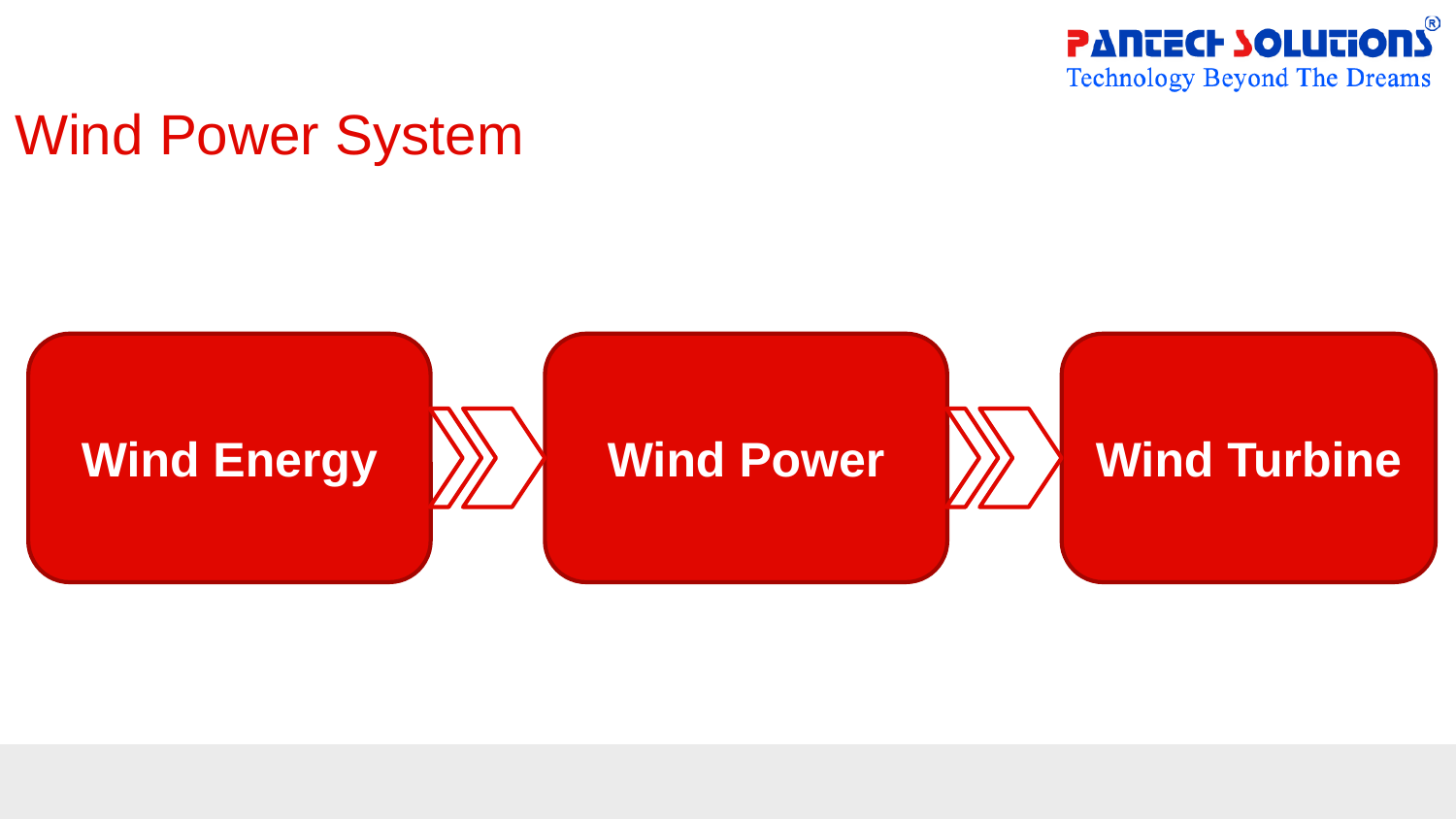

Wind Power System
Wind Energy
Wind Power
Wind Turbine